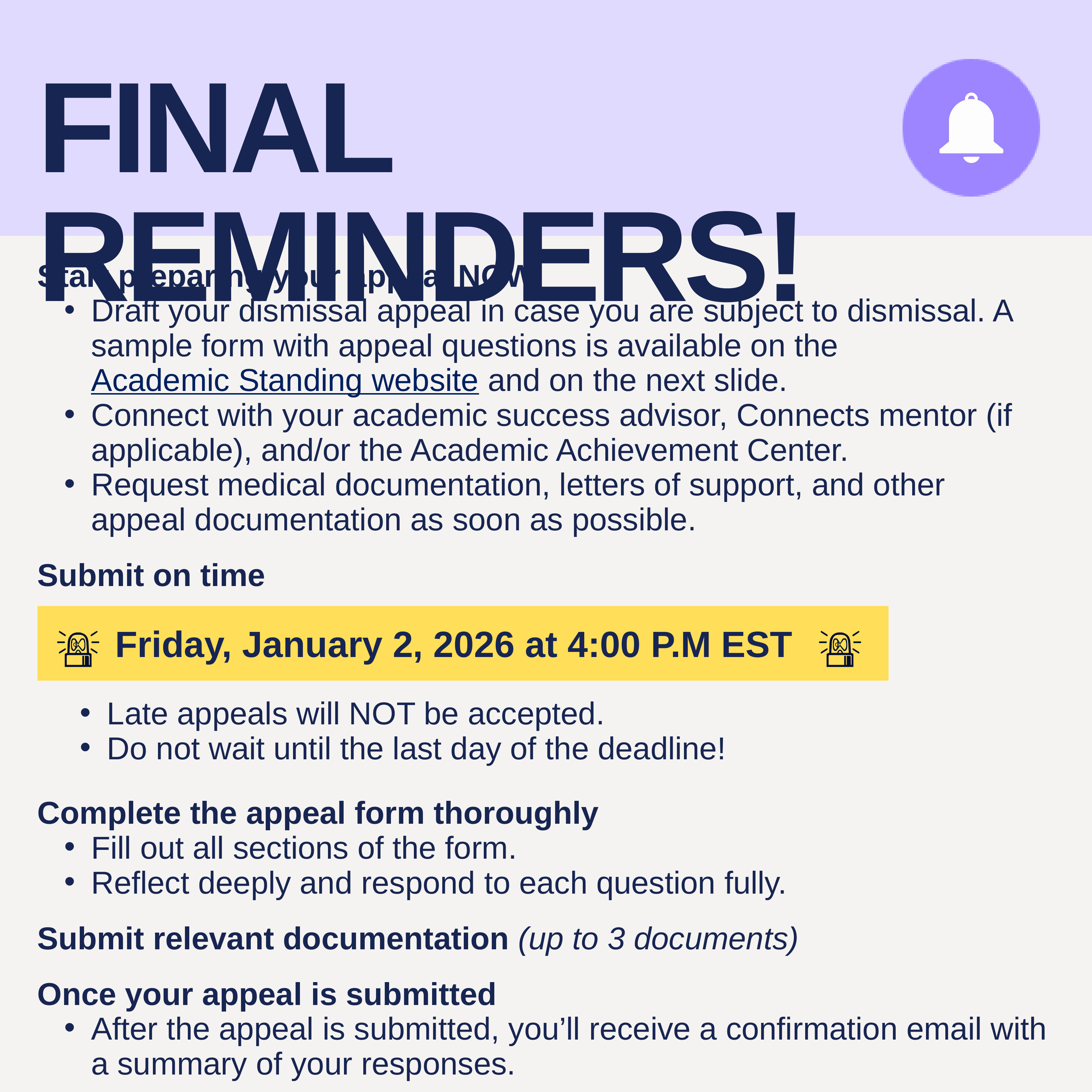

FINAL REMINDERS!

Start preparing your appeal NOW
Draft your dismissal appeal in case you are subject to dismissal. A sample form with appeal questions is available on the Academic Standing website and on the next slide.
Connect with your academic success advisor, Connects mentor (if applicable), and/or the Academic Achievement Center.
Request medical documentation, letters of support, and other appeal documentation as soon as possible.

Submit on time

🚨
🚨
Friday, January 2, 2026 at 4:00 P.M EST

Late appeals will NOT be accepted.
Do not wait until the last day of the deadline!
Complete the appeal form thoroughly
Fill out all sections of the form.
Reflect deeply and respond to each question fully.

Submit relevant documentation (up to 3 documents)

Once your appeal is submitted
After the appeal is submitted, you’ll receive a confirmation email with a summary of your responses.